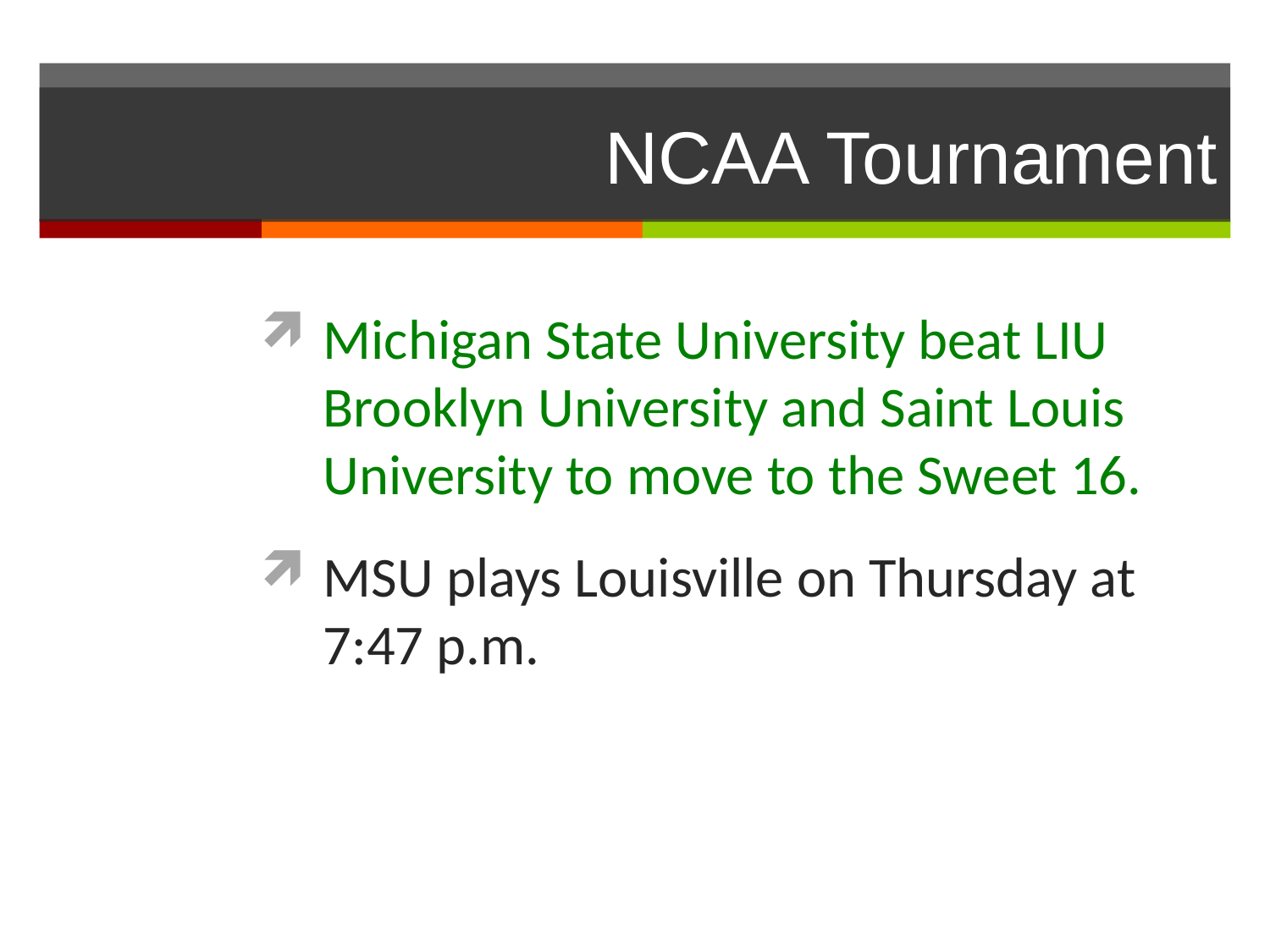

# NCAA Tournament
Michigan State University beat LIU Brooklyn University and Saint Louis University to move to the Sweet 16.
MSU plays Louisville on Thursday at 7:47 p.m.